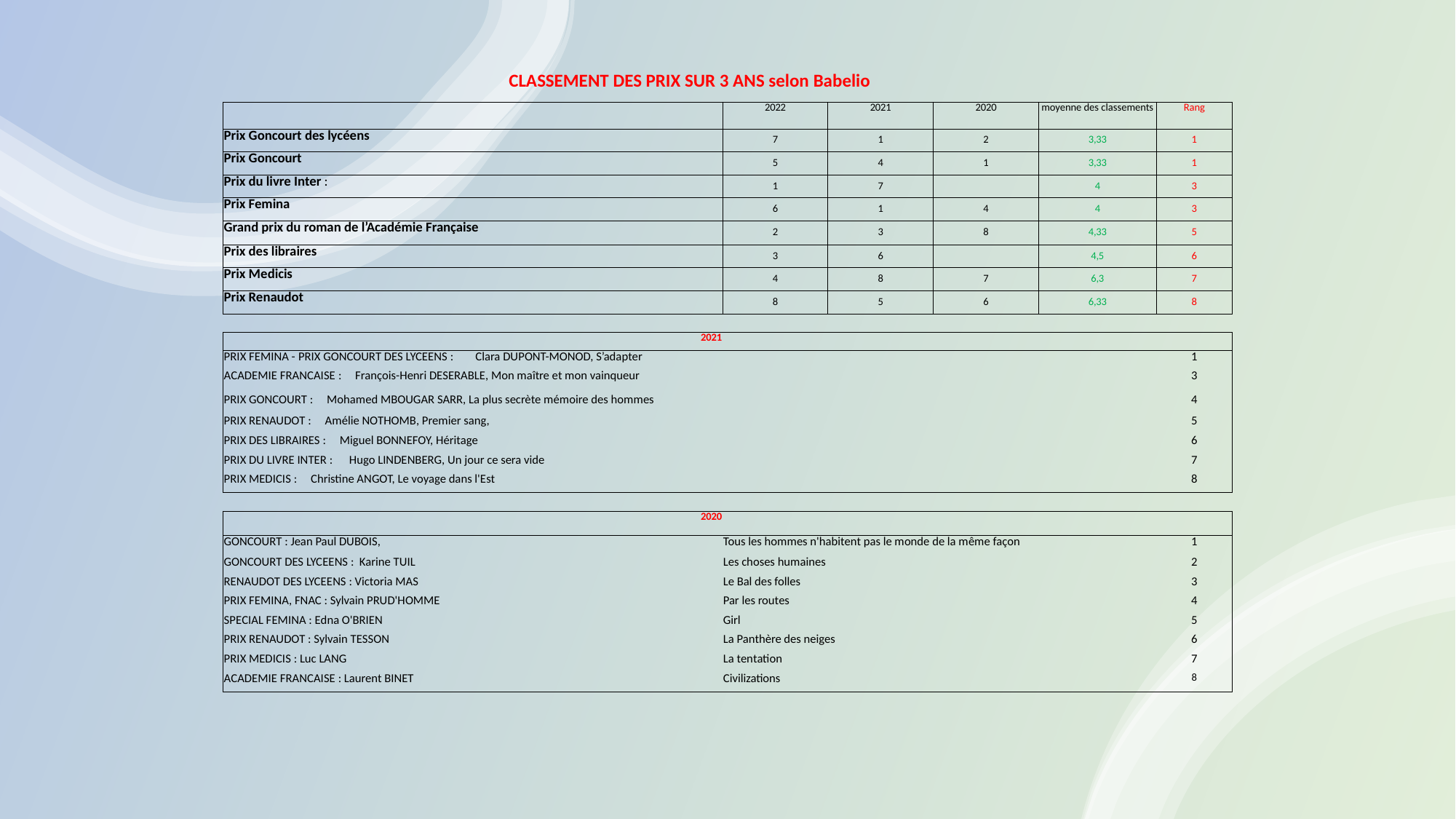

| CLASSEMENT DES PRIX SUR 3 ANS selon Babelio |  |  |  |  |  |
| --- | --- | --- | --- | --- | --- |
|  | 2022 | 2021 | 2020 | moyenne des classements | Rang |
| Prix Goncourt des lycéens | 7 | 1 | 2 | 3,33 | 1 |
| Prix Goncourt | 5 | 4 | 1 | 3,33 | 1 |
| Prix du livre Inter : | 1 | 7 |  | 4 | 3 |
| Prix Femina | 6 | 1 | 4 | 4 | 3 |
| Grand prix du roman de l’Académie Française | 2 | 3 | 8 | 4,33 | 5 |
| Prix des libraires | 3 | 6 |  | 4,5 | 6 |
| Prix Medicis | 4 | 8 | 7 | 6,3 | 7 |
| Prix Renaudot | 8 | 5 | 6 | 6,33 | 8 |
|  |  |  |  |  |  |
| 2021 |  |  |  |  |  |
| PRIX FEMINA - PRIX GONCOURT DES LYCEENS : Clara DUPONT-MONOD, S’adapter |  |  |  |  | 1 |
| ACADEMIE FRANCAISE : François-Henri DESERABLE, Mon maître et mon vainqueur |  |  |  |  | 3 |
| PRIX GONCOURT : Mohamed MBOUGAR SARR, La plus secrète mémoire des hommes |  |  |  |  | 4 |
| PRIX RENAUDOT : Amélie NOTHOMB, Premier sang, |  |  |  |  | 5 |
| PRIX DES LIBRAIRES : Miguel BONNEFOY, Héritage |  |  |  |  | 6 |
| PRIX DU LIVRE INTER : Hugo LINDENBERG, Un jour ce sera vide |  |  |  |  | 7 |
| PRIX MEDICIS : Christine ANGOT, Le voyage dans l'Est |  |  |  |  | 8 |
|  |  |  |  |  |  |
| 2020 |  |  |  |  |  |
| GONCOURT : Jean Paul DUBOIS, | Tous les hommes n'habitent pas le monde de la même façon |  |  |  | 1 |
| GONCOURT DES LYCEENS : Karine TUIL | Les choses humaines |  |  |  | 2 |
| RENAUDOT DES LYCEENS : Victoria MAS | Le Bal des folles |  |  |  | 3 |
| PRIX FEMINA, FNAC : Sylvain PRUD'HOMME | Par les routes |  |  |  | 4 |
| SPECIAL FEMINA : Edna O'BRIEN | Girl |  |  |  | 5 |
| PRIX RENAUDOT : Sylvain TESSON | La Panthère des neiges |  |  |  | 6 |
| PRIX MEDICIS : Luc LANG | La tentation |  |  |  | 7 |
| ACADEMIE FRANCAISE : Laurent BINET | Civilizations |  |  |  | 8 |
#